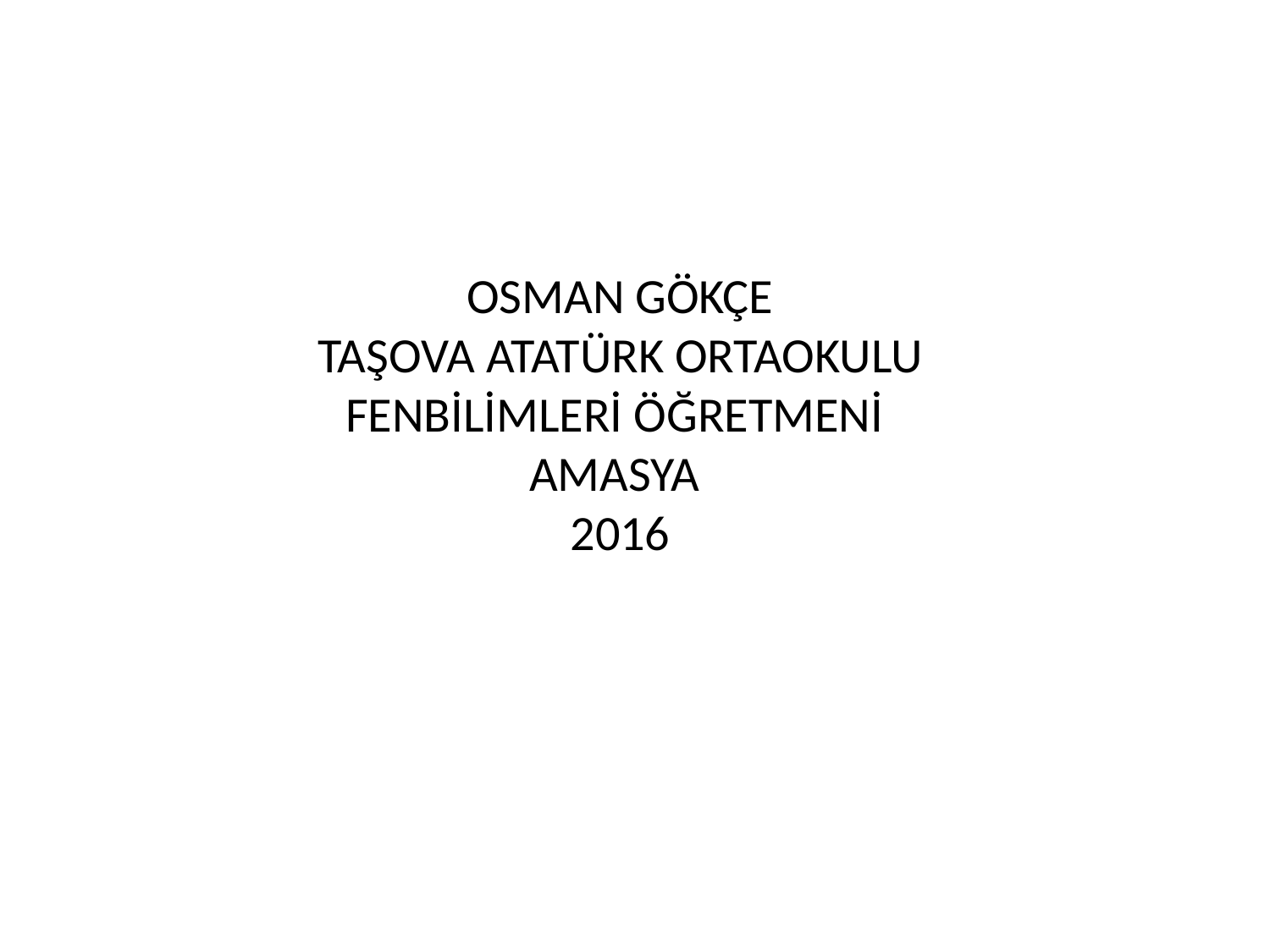

OSMAN GÖKÇE
TAŞOVA ATATÜRK ORTAOKULU FENBİLİMLERİ ÖĞRETMENİ
AMASYA
2016